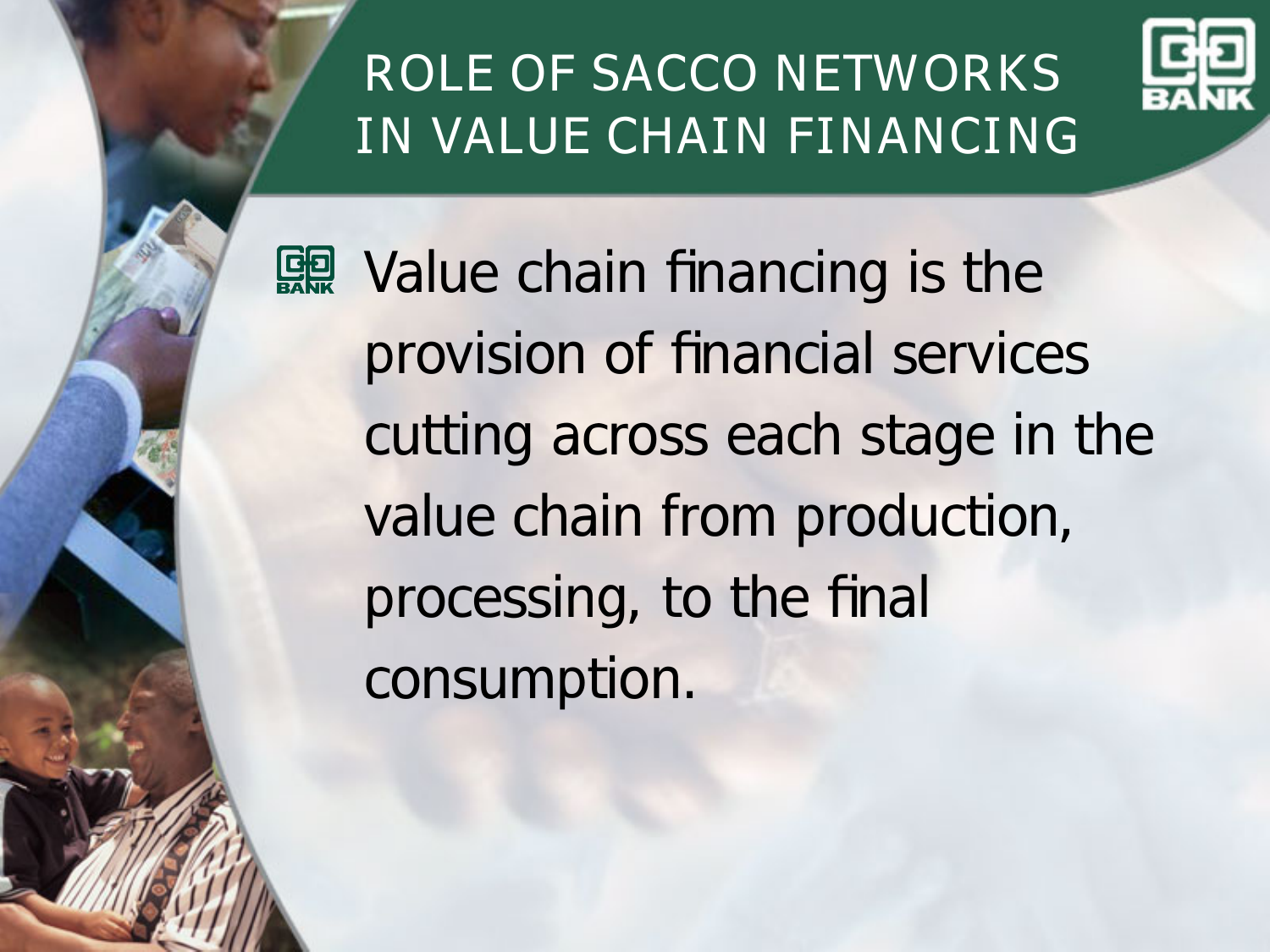

# ROLE OF SACCO NETWORKS IN VALUE CHAIN FINANCING
Value chain financing is the provision of financial services cutting across each stage in the value chain from production, processing, to the final  consumption.